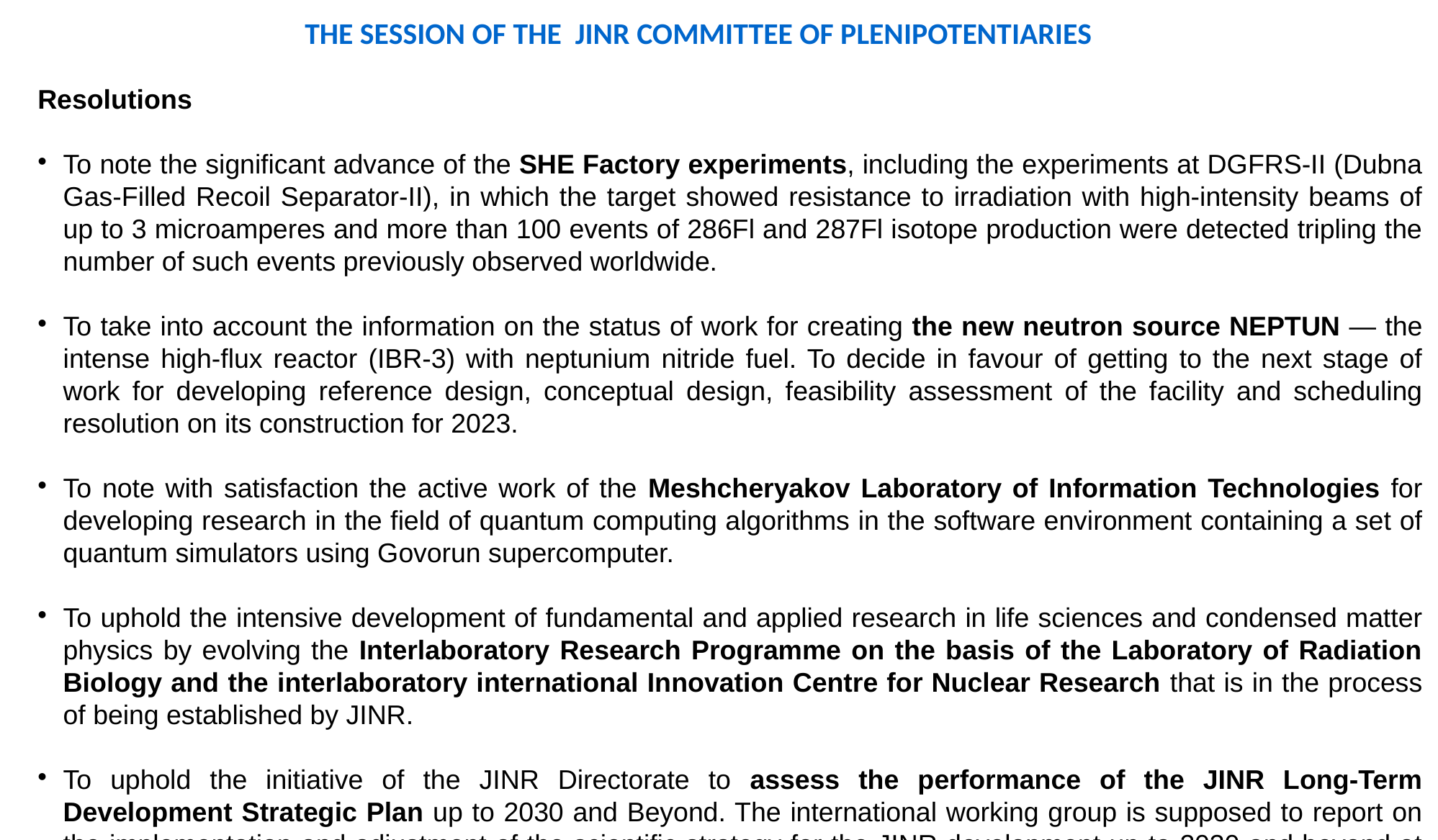

the session of the  JINR committee of plenipotentiaries
Resolutions

To note the significant advance of the SHE Factory experiments, including the experiments at DGFRS-II (Dubna Gas-Filled Recoil Separator-II), in which the target showed resistance to irradiation with high-intensity beams of up to 3 microamperes and more than 100 events of 286Fl and 287Fl isotope production were detected tripling the number of such events previously observed worldwide.

To take into account the information on the status of work for creating the new neutron source NEPTUN — the intense high-flux reactor (IBR-3) with neptunium nitride fuel. To decide in favour of getting to the next stage of work for developing reference design, conceptual design, feasibility assessment of the facility and scheduling resolution on its construction for 2023.

To note with satisfaction the active work of the Meshcheryakov Laboratory of Information Technologies for developing research in the field of quantum computing algorithms in the software environment containing a set of quantum simulators using Govorun supercomputer.

To uphold the intensive development of fundamental and applied research in life sciences and condensed matter physics by evolving the Interlaboratory Research Programme on the basis of the Laboratory of Radiation Biology and the interlaboratory international Innovation Centre for Nuclear Research that is in the process of being established by JINR.

To uphold the initiative of the JINR Directorate to assess the performance of the JINR Long-Term Development Strategic Plan up to 2030 and Beyond. The international working group is supposed to report on the implementation and adjustment of the scientific strategy for the JINR development up to 2030 and beyond at the next session of the Committee of Plenipotentiaries scheduled for March 2022.